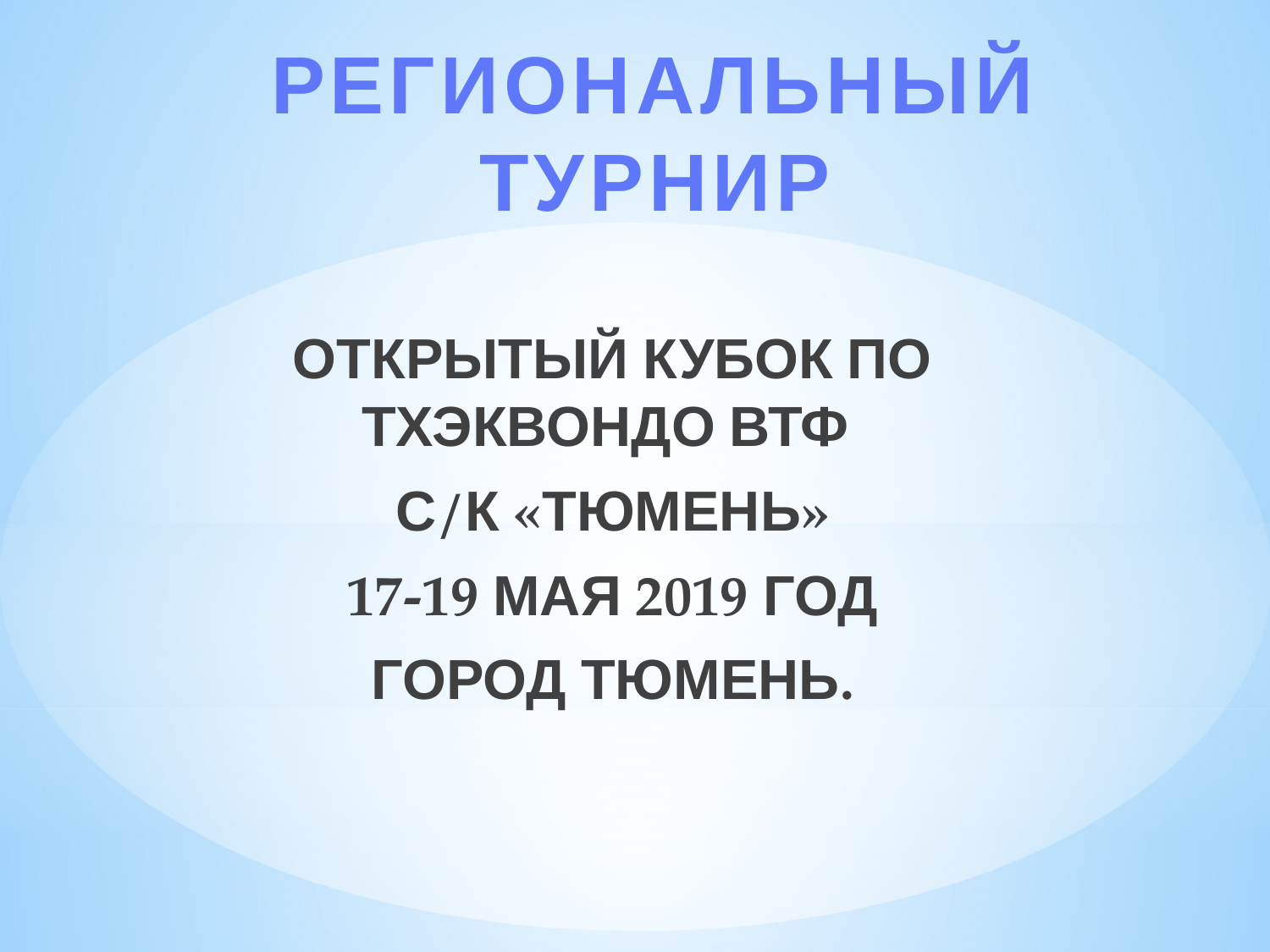

# РЕГИОНАЛЬНЫЙ ТУРНИР
ОТКРЫТЫЙ КУБОК ПО ТХЭКВОНДО ВТФ
С/К «ТЮМЕНЬ»
17-19 МАЯ 2019 ГОД
ГОРОД ТЮМЕНЬ.